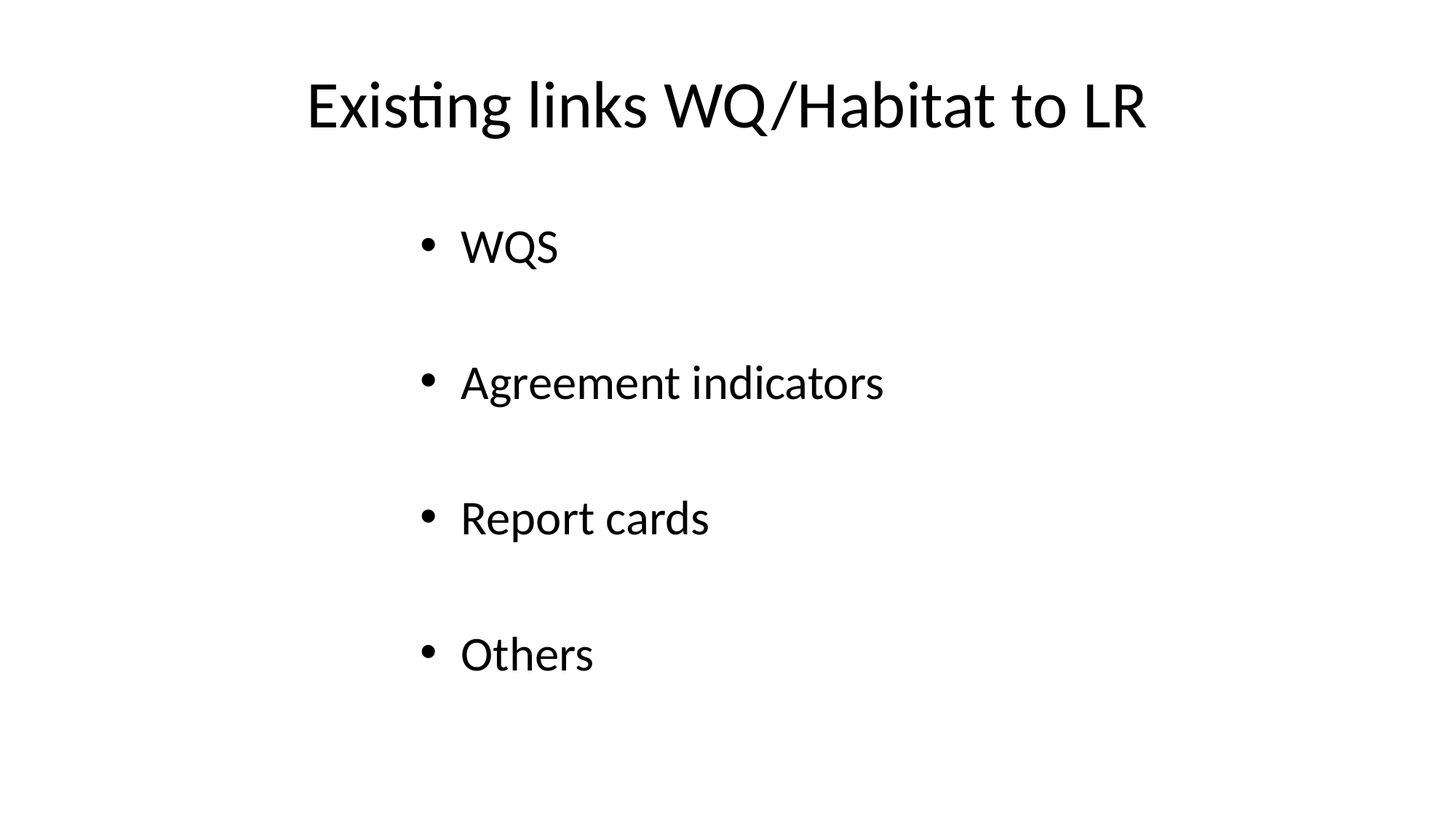

# Existing links WQ/Habitat to LR
WQS

Agreement indicators

Report cards

Others